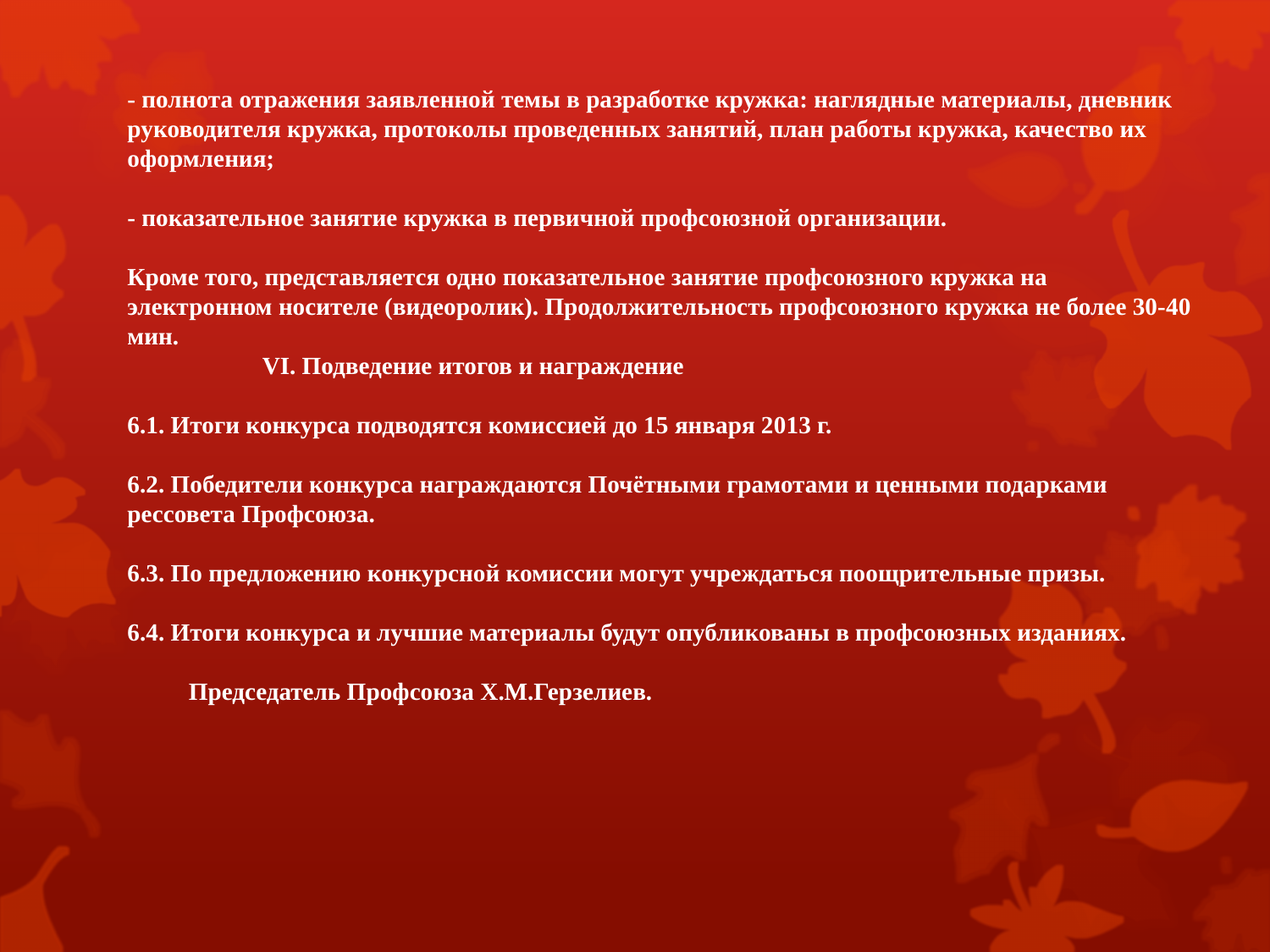

- полнота отражения заявленной темы в разработке кружка: наглядные материалы, дневник руководителя кружка, протоколы проведенных занятий, план работы кружка, качество их оформления;
- показательное занятие кружка в первичной профсоюзной организации.
Кроме того, представляется одно показательное занятие профсоюзного кружка на электронном носителе (видеоролик). Продолжительность профсоюзного кружка не более 30-40 мин.
                      VI. Подведение итогов и награждение
6.1. Итоги конкурса подводятся комиссией до 15 января 2013 г.
6.2. Победители конкурса награждаются Почётными грамотами и ценными подарками рессовета Профсоюза.
6.3. По предложению конкурсной комиссии могут учреждаться поощрительные призы.
6.4. Итоги конкурса и лучшие материалы будут опубликованы в профсоюзных изданиях.
          Председатель Профсоюза Х.М.Герзелиев.